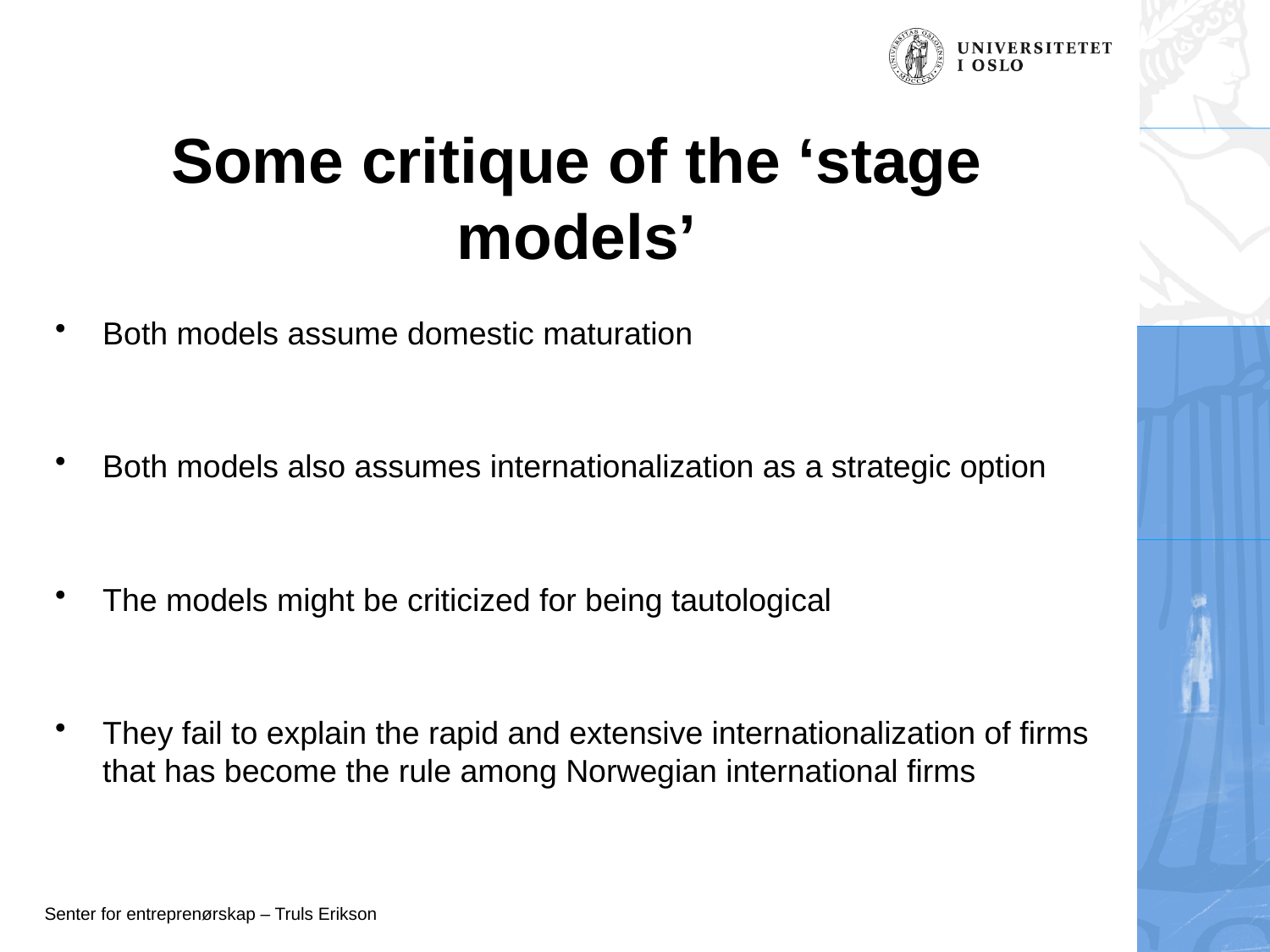

# Some critique of the ‘stage models’
Both models assume domestic maturation

Both models also assumes internationalization as a strategic option

The models might be criticized for being tautological

They fail to explain the rapid and extensive internationalization of firms that has become the rule among Norwegian international firms